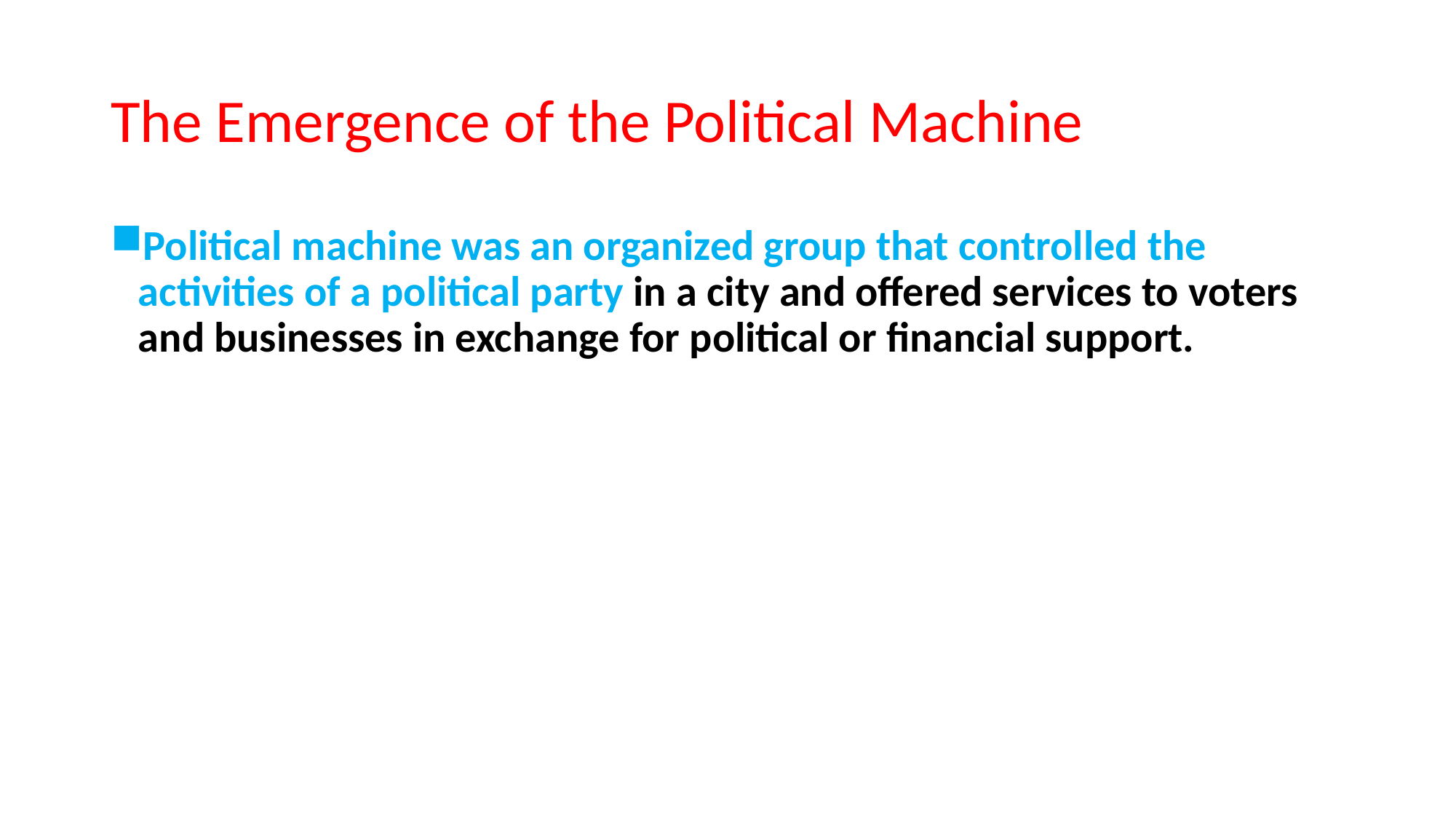

# The Emergence of the Political Machine
Political machine was an organized group that controlled the activities of a political party in a city and offered services to voters and businesses in exchange for political or financial support.